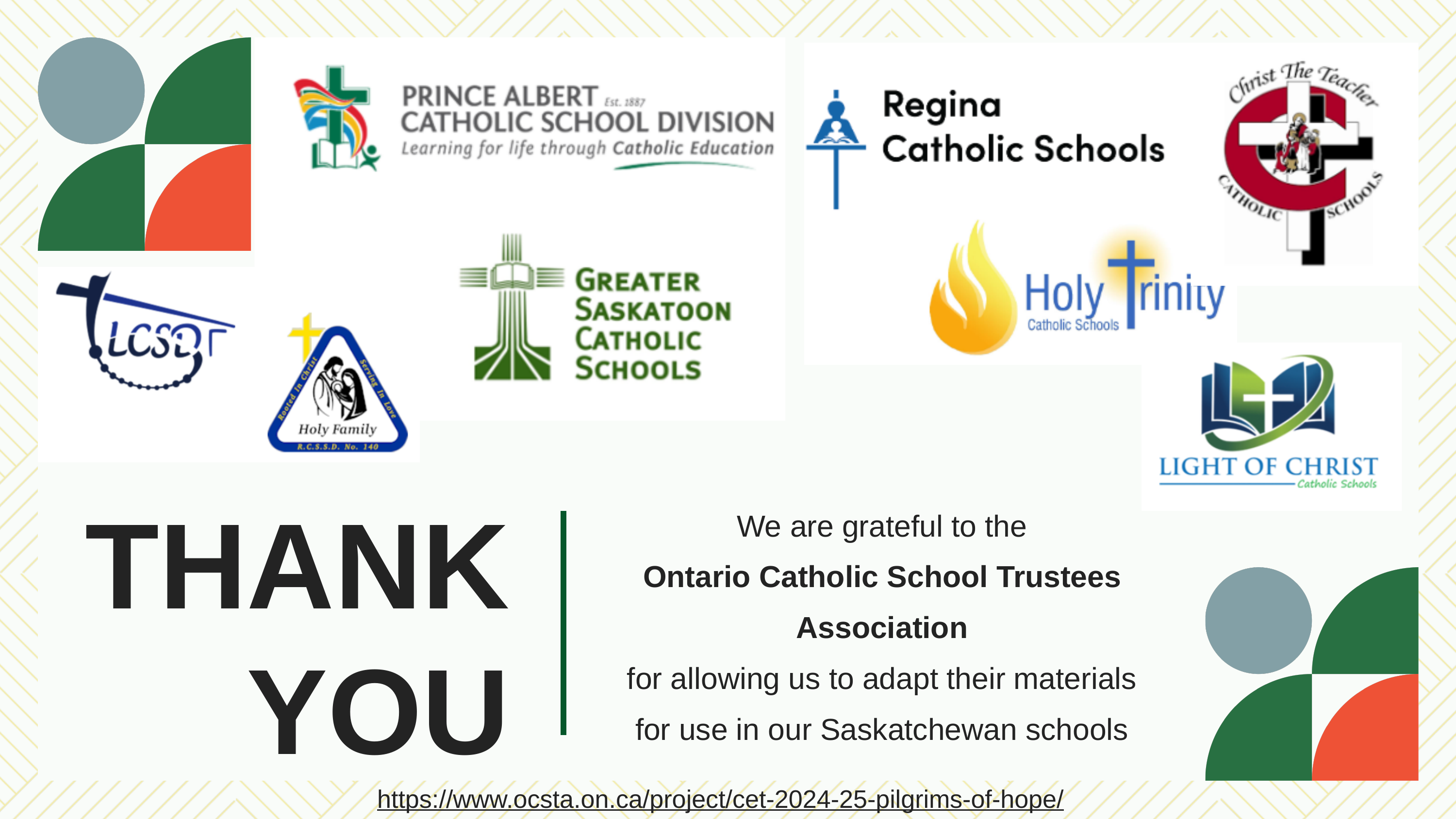

THANK YOU
We are grateful to the
Ontario Catholic School Trustees Association
for allowing us to adapt their materials
for use in our Saskatchewan schools

https://www.ocsta.on.ca/project/cet-2024-25-pilgrims-of-hope/